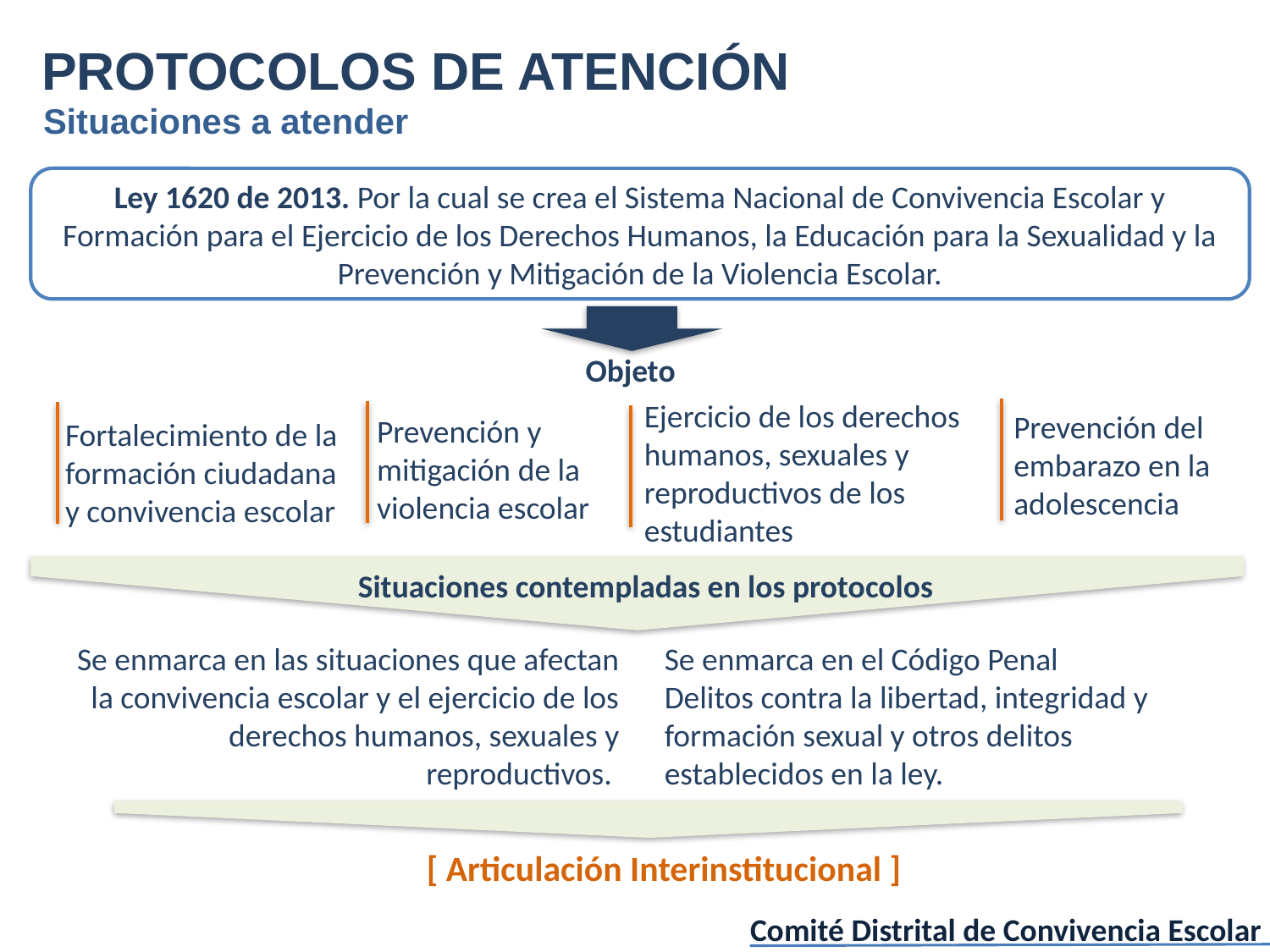

PROTOCOLOS DE ATENCIÓN
Situaciones a atender
Ley 1620 de 2013. Por la cual se crea el Sistema Nacional de Convivencia Escolar y Formación para el Ejercicio de los Derechos Humanos, la Educación para la Sexualidad y la Prevención y Mitigación de la Violencia Escolar.

Objeto
Ejercicio de los derechos humanos, sexuales y reproductivos de los estudiantes
Prevención del embarazo en la adolescencia
Prevención y mitigación de la violencia escolar
Fortalecimiento de la formación ciudadana y convivencia escolar
Situaciones contempladas en los protocolos
Se enmarca en las situaciones que afectan la convivencia escolar y el ejercicio de los derechos humanos, sexuales y reproductivos.
Se enmarca en el Código Penal
Delitos contra la libertad, integridad y formación sexual y otros delitos establecidos en la ley.
[ Articulación Interinstitucional ]
Comité Distrital de Convivencia Escolar